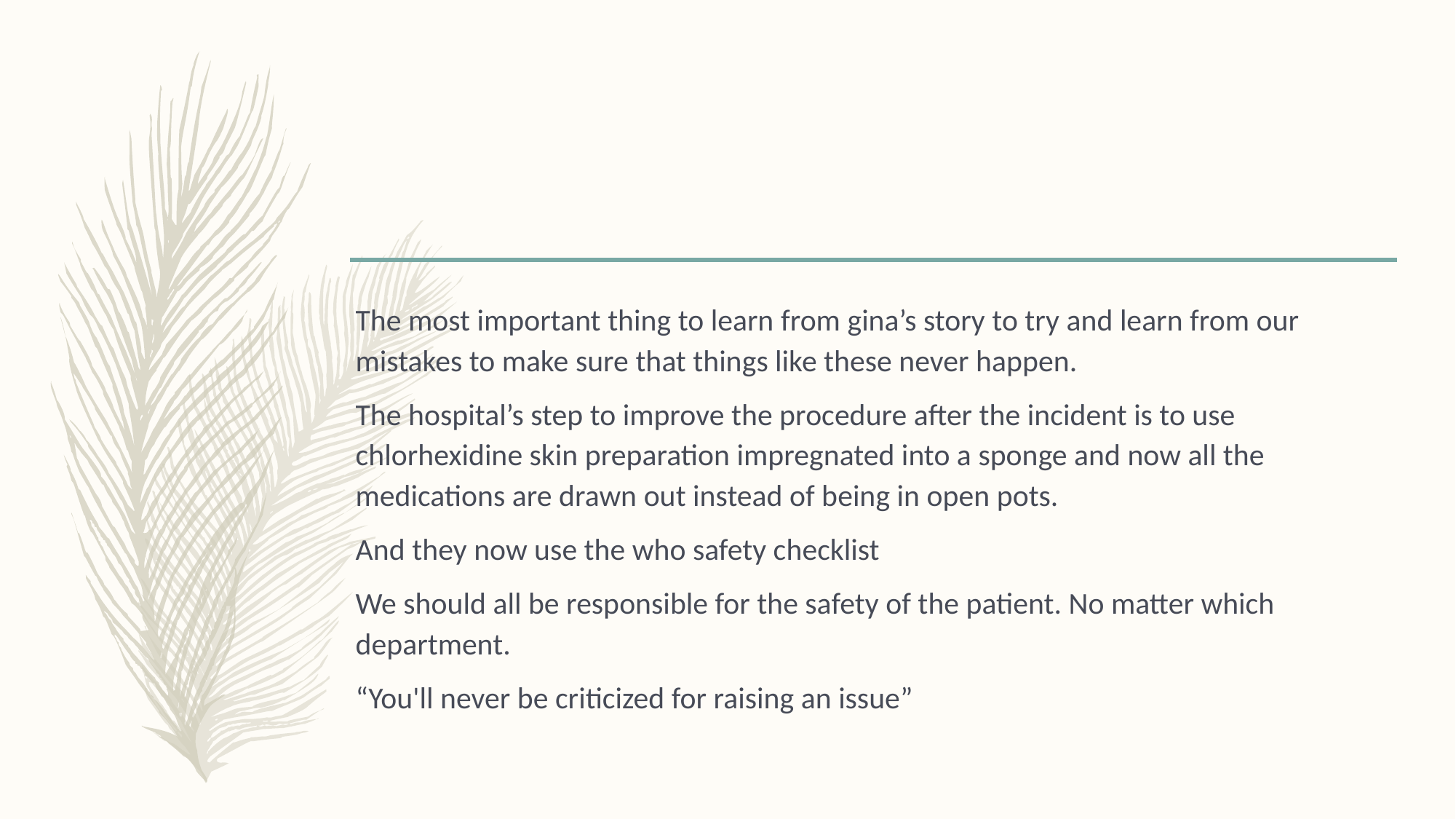

The most important thing to learn from gina’s story to try and learn from our mistakes to make sure that things like these never happen.
The hospital’s step to improve the procedure after the incident is to use chlorhexidine skin preparation impregnated into a sponge and now all the medications are drawn out instead of being in open pots.
And they now use the who safety checklist
We should all be responsible for the safety of the patient. No matter which department.
“You'll never be criticized for raising an issue”